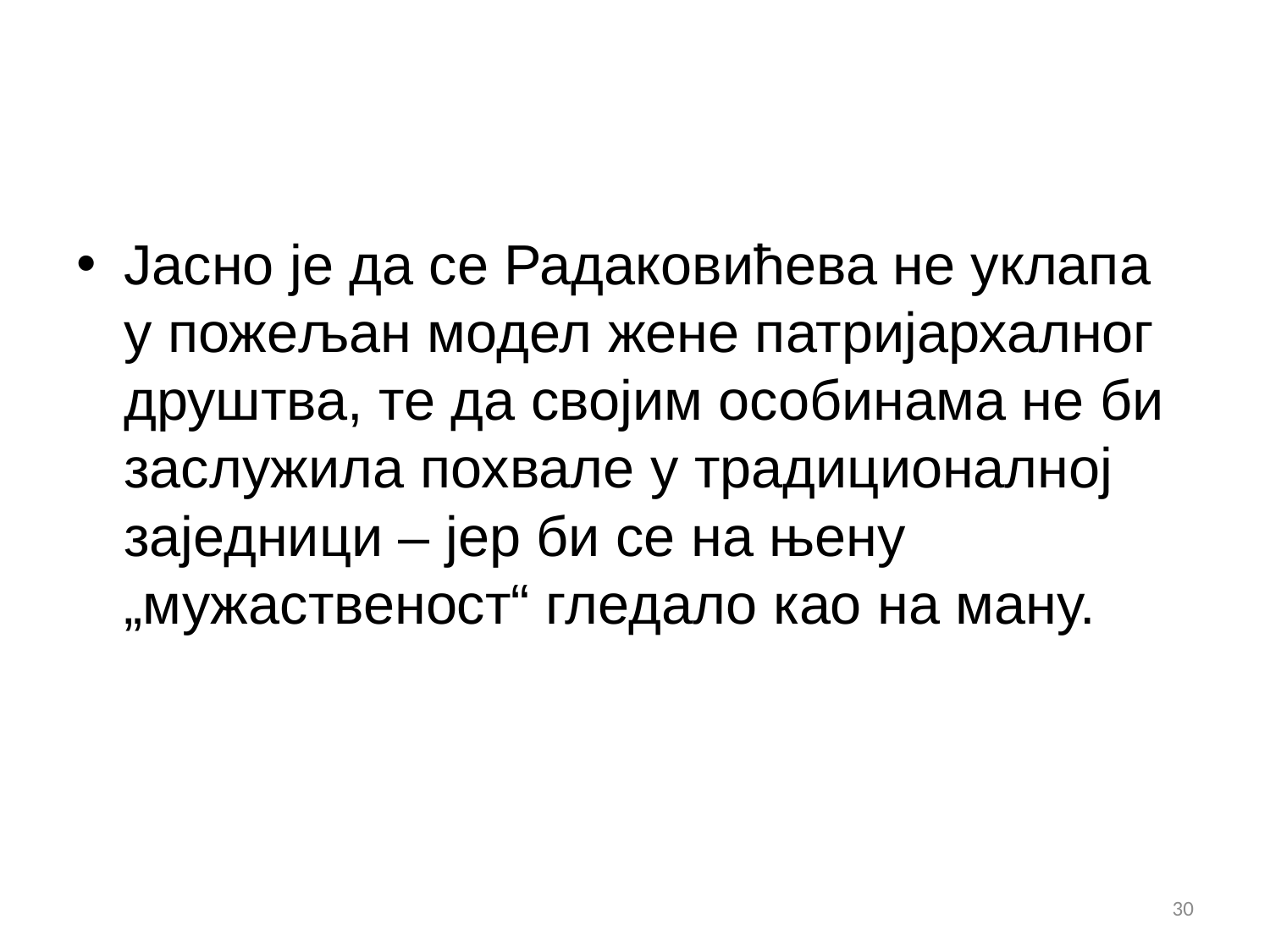

#
Јасно је да се Радаковићева не уклапа у пожељан модел жене патријархалног друштва, те да својим особинама не би заслужила похвале у традиционалној заједници – јер би се на њену „мужаственост“ гледало као на ману.
30